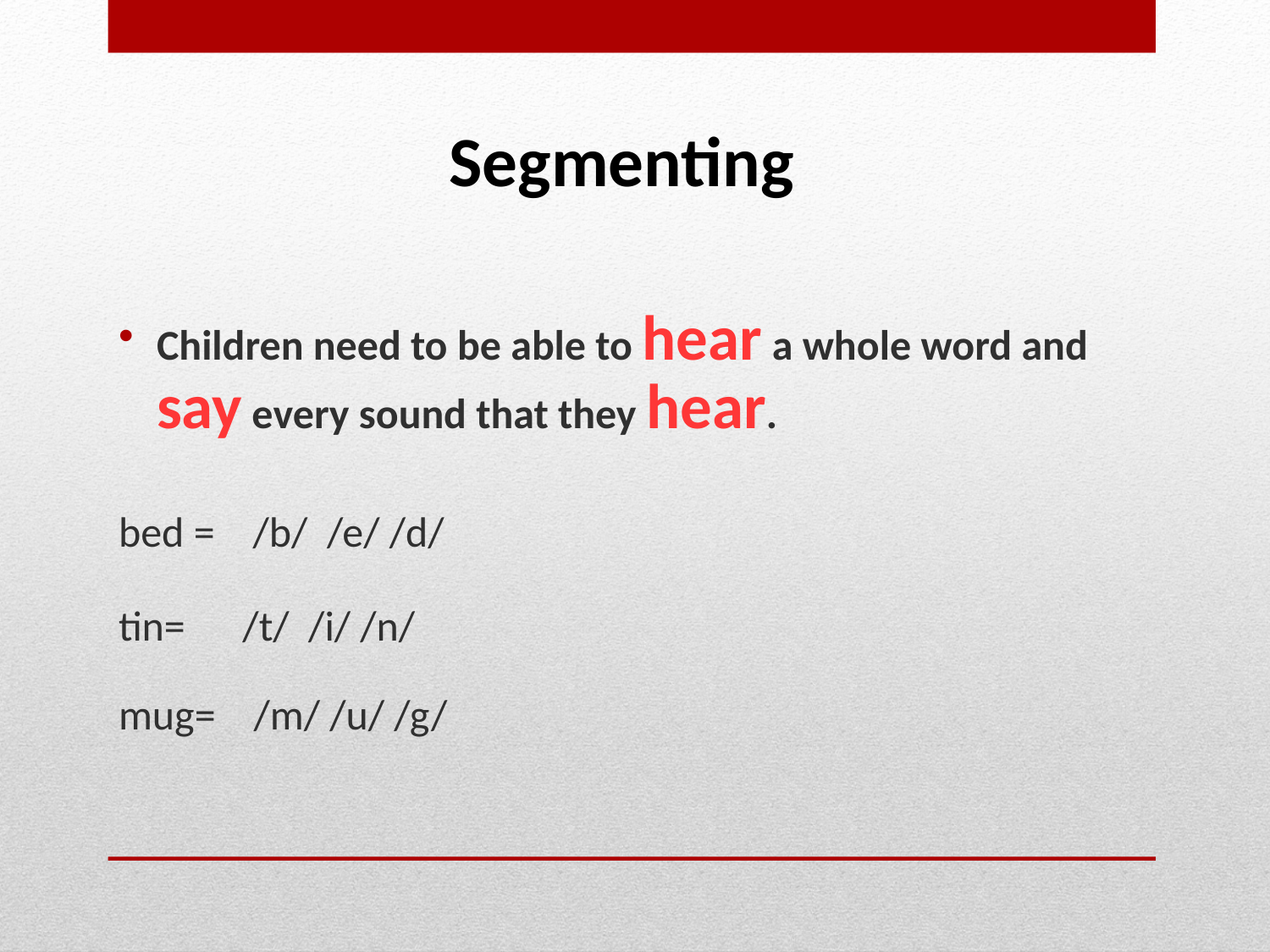

Segmenting

Children need to be able to hear a whole word and say every sound that they hear.

bed =    /b/  /e/ /d/

tin=      /t/  /i/ /n/

mug=    /m/ /u/ /g/